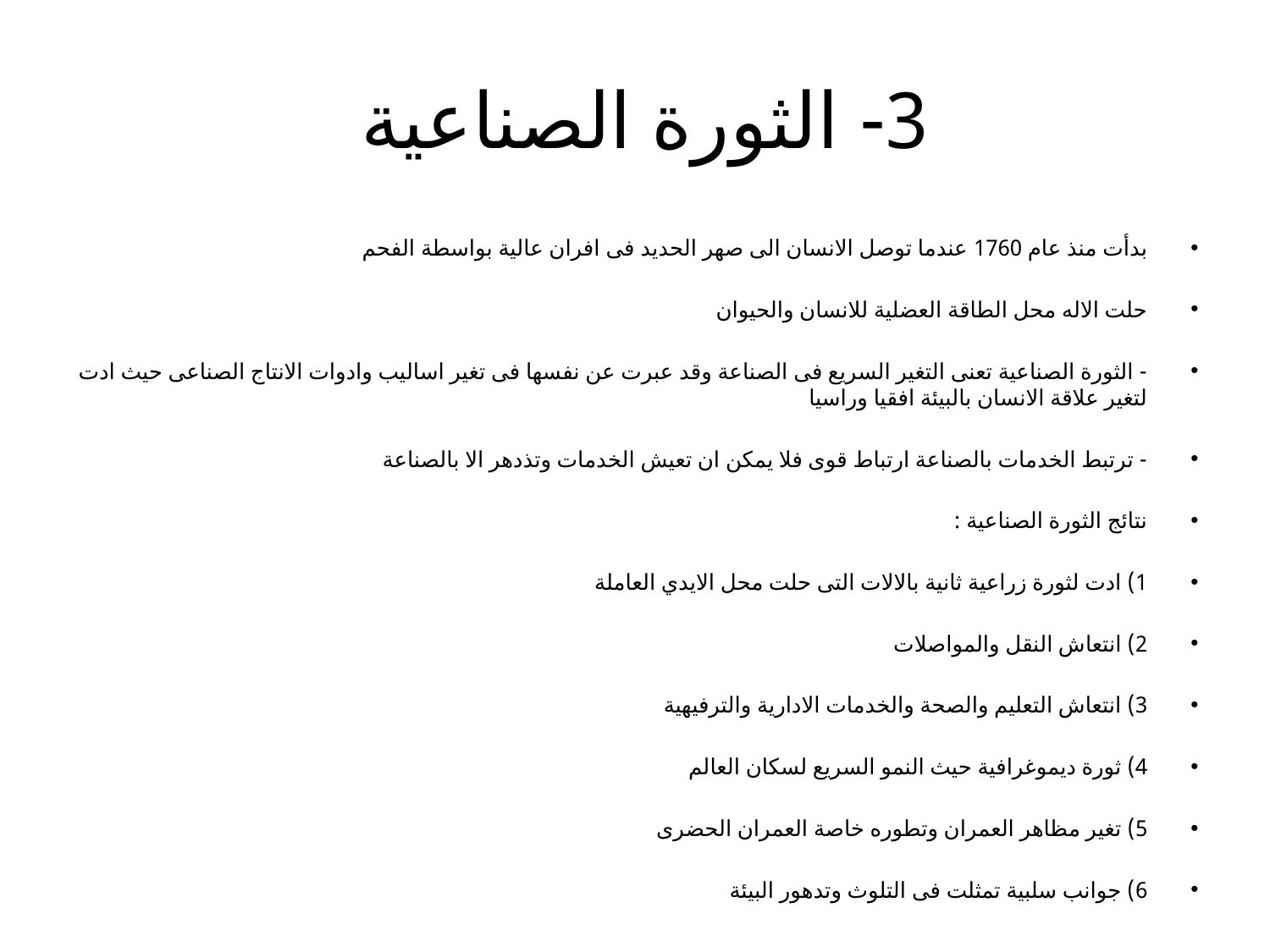

# 3- الثورة الصناعية

بدأت منذ عام 1760 عندما توصل الانسان الى صهر الحديد فى افران عالية بواسطة الفحم

حلت الاله محل الطاقة العضلية للانسان والحيوان

- الثورة الصناعية تعنى التغير السريع فى الصناعة وقد عبرت عن نفسها فى تغير اساليب وادوات الانتاج الصناعى حيث ادت لتغير علاقة الانسان بالبيئة افقيا وراسيا

- ترتبط الخدمات بالصناعة ارتباط قوى فلا يمكن ان تعيش الخدمات وتذدهر الا بالصناعة

نتائج الثورة الصناعية :

1) ادت لثورة زراعية ثانية بالالات التى حلت محل الايدي العاملة

2) انتعاش النقل والمواصلات

3) انتعاش التعليم والصحة والخدمات الادارية والترفيهية

4) ثورة ديموغرافية حيث النمو السريع لسكان العالم

5) تغير مظاهر العمران وتطوره خاصة العمران الحضرى

6) جوانب سلبية تمثلت فى التلوث وتدهور البيئة